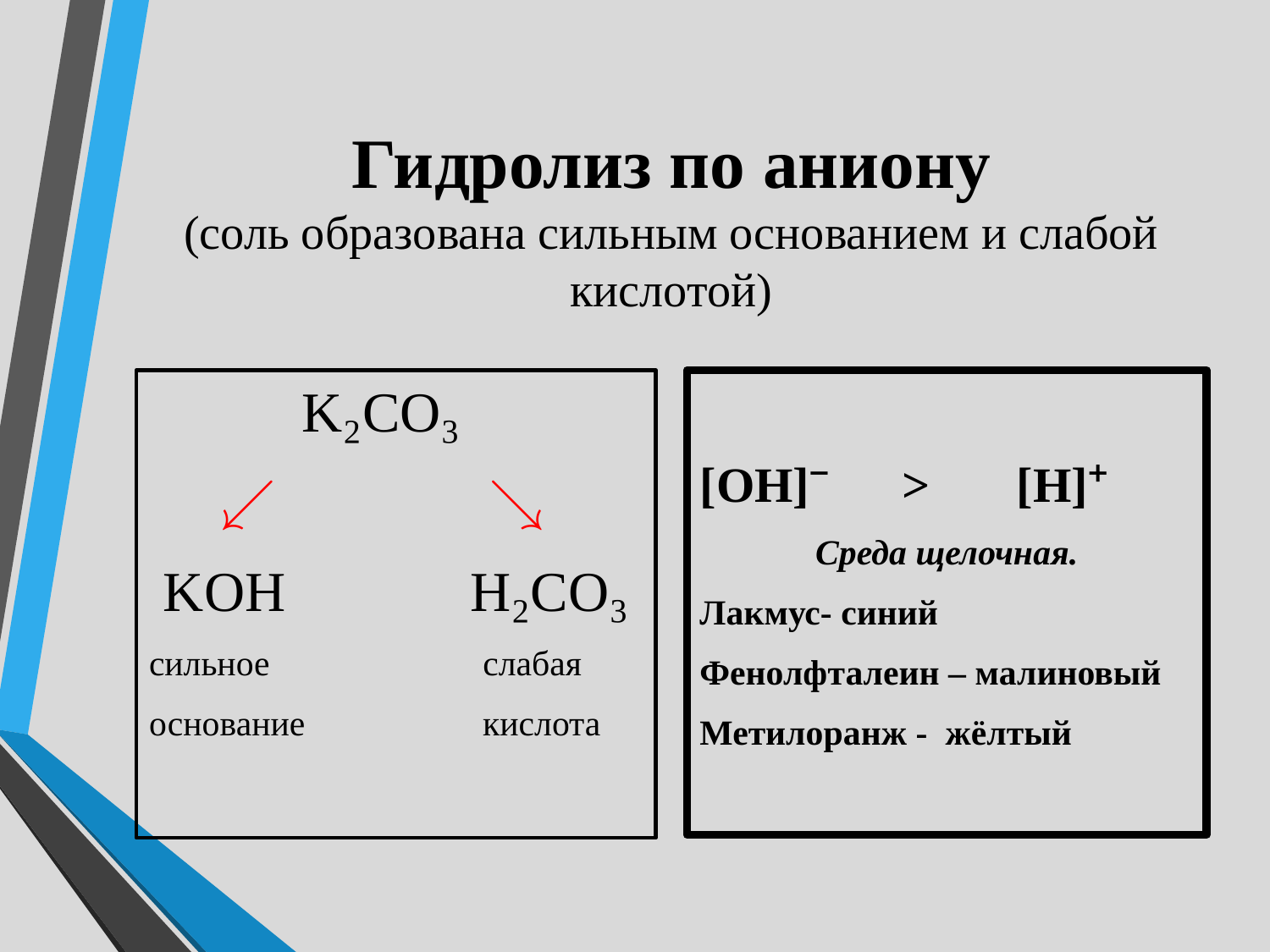

# Гидролиз по аниону (соль образована сильным основанием и слабой кислотой)
                   K₂CO₃
     ↙               ↘
 KOH             H₂CO₃
сильное                        слабая
основание                    кислота

[OH]⁻      >       [H]⁺
Среда щелочная.
Лакмус- синий
Фенолфталеин – малиновый
Метилоранж -  жёлтый